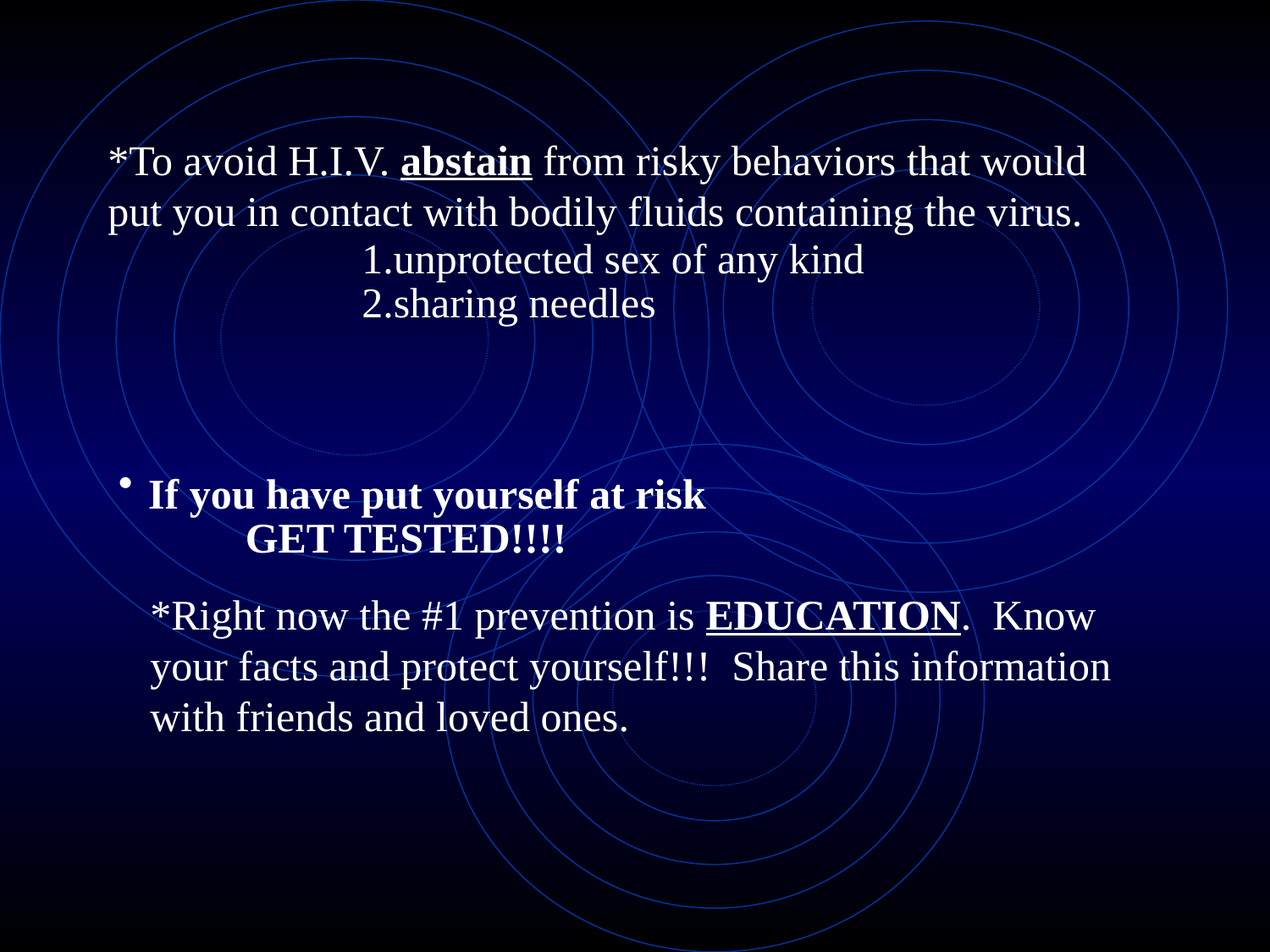

*To avoid H.I.V. abstain from risky behaviors that would put you in contact with bodily fluids containing the virus.
		1.unprotected sex of any kind
		2.sharing needles

If you have put yourself at risk
	GET TESTED!!!!

*Right now the #1 prevention is EDUCATION.  Know your facts and protect yourself!!!  Share this information with friends and loved ones.